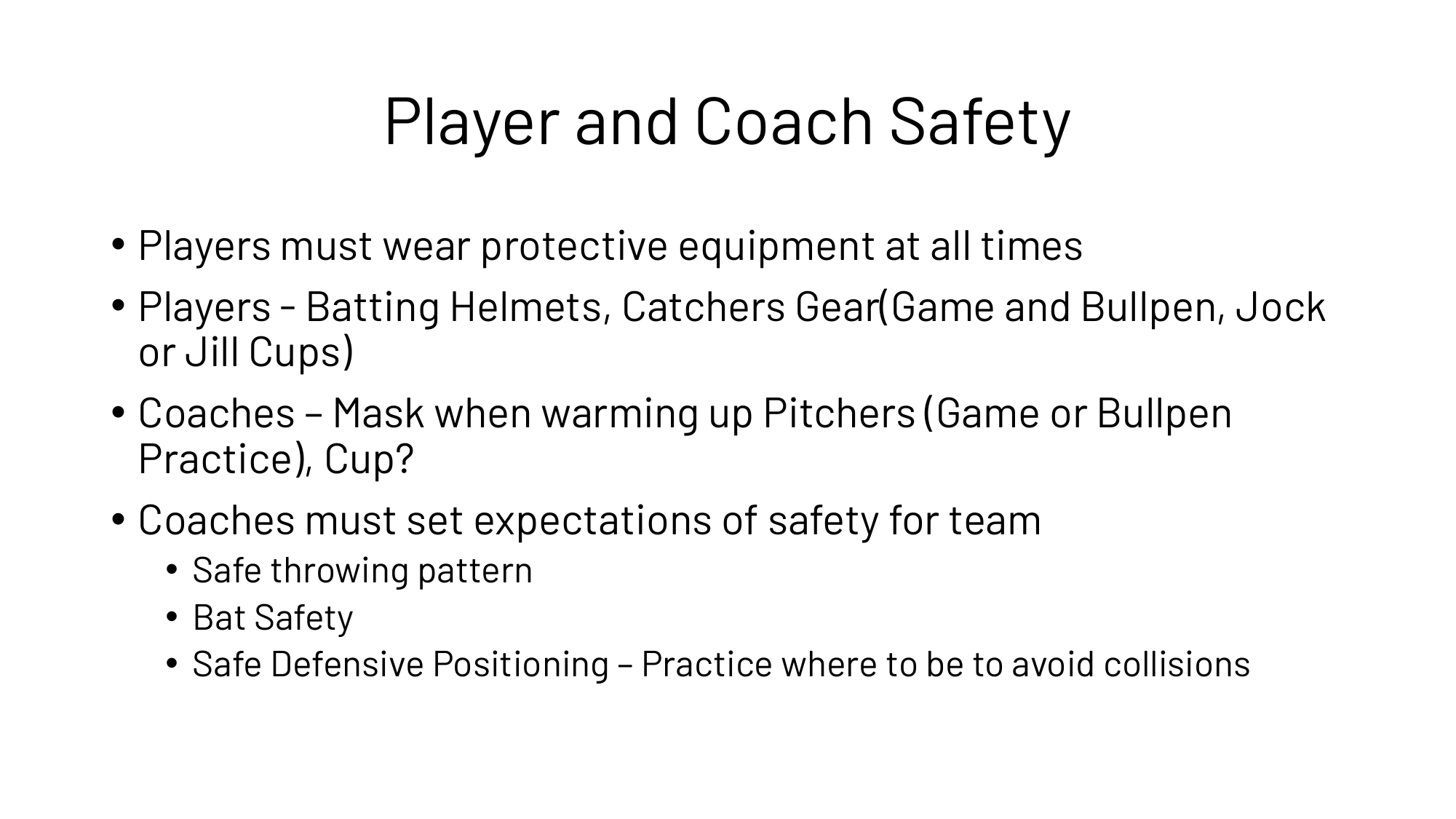

# Player and Coach Safety
Players must wear protective equipment at all times
Players - Batting Helmets, Catchers Gear(Game and Bullpen, Jock or Jill Cups)
Coaches – Mask when warming up Pitchers (Game or Bullpen Practice), Cup?
Coaches must set expectations of safety for team
Safe throwing pattern
Bat Safety
Safe Defensive Positioning – Practice where to be to avoid collisions